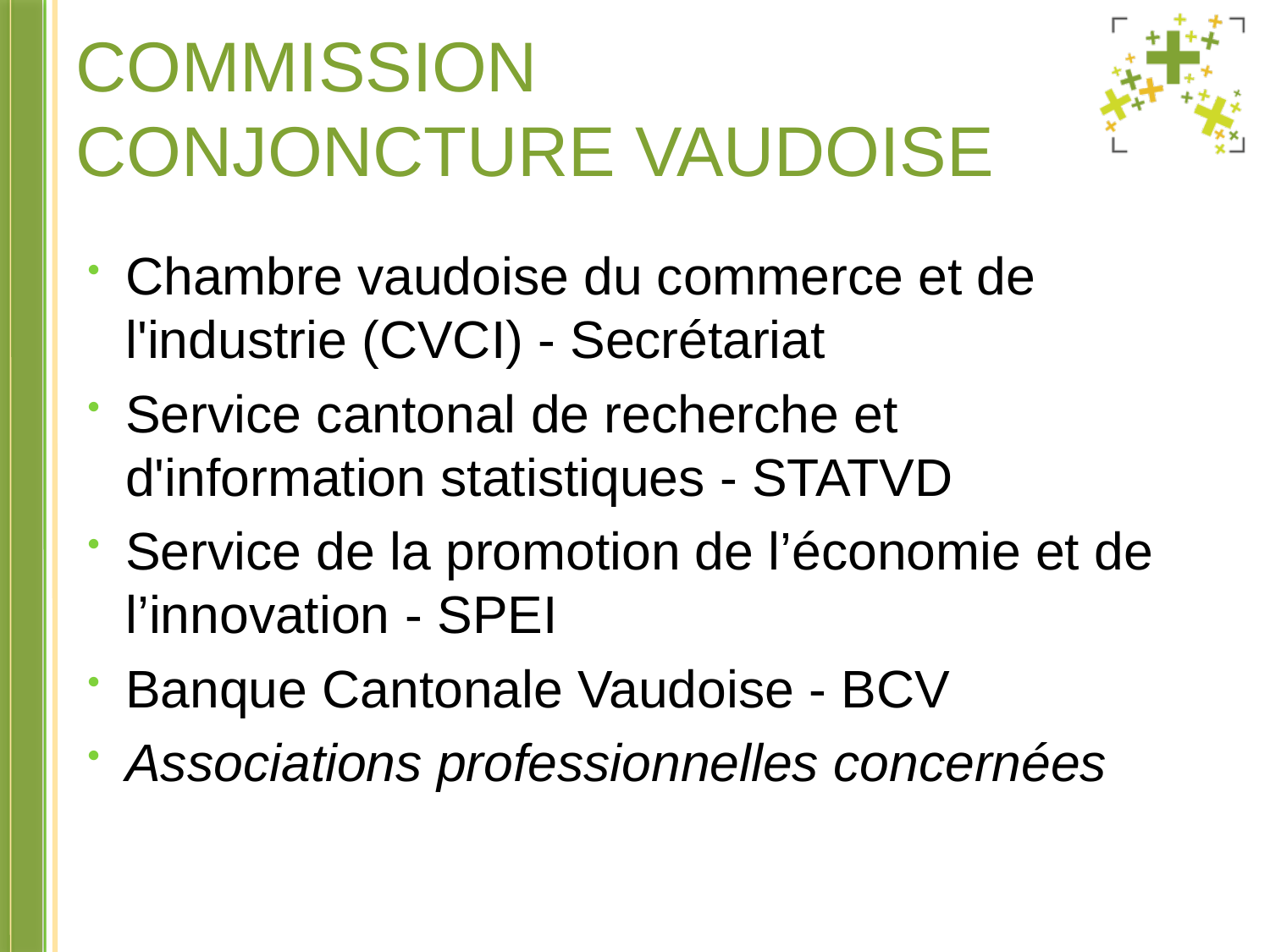

# Commission conjoncture vaudoise
Chambre vaudoise du commerce et de l'industrie (CVCI) - Secrétariat
Service cantonal de recherche et
d'information statistiques - STATVD
Service de la promotion de l’économie et de l’innovation - SPEI
Banque Cantonale Vaudoise - BCV
Associations professionnelles concernées